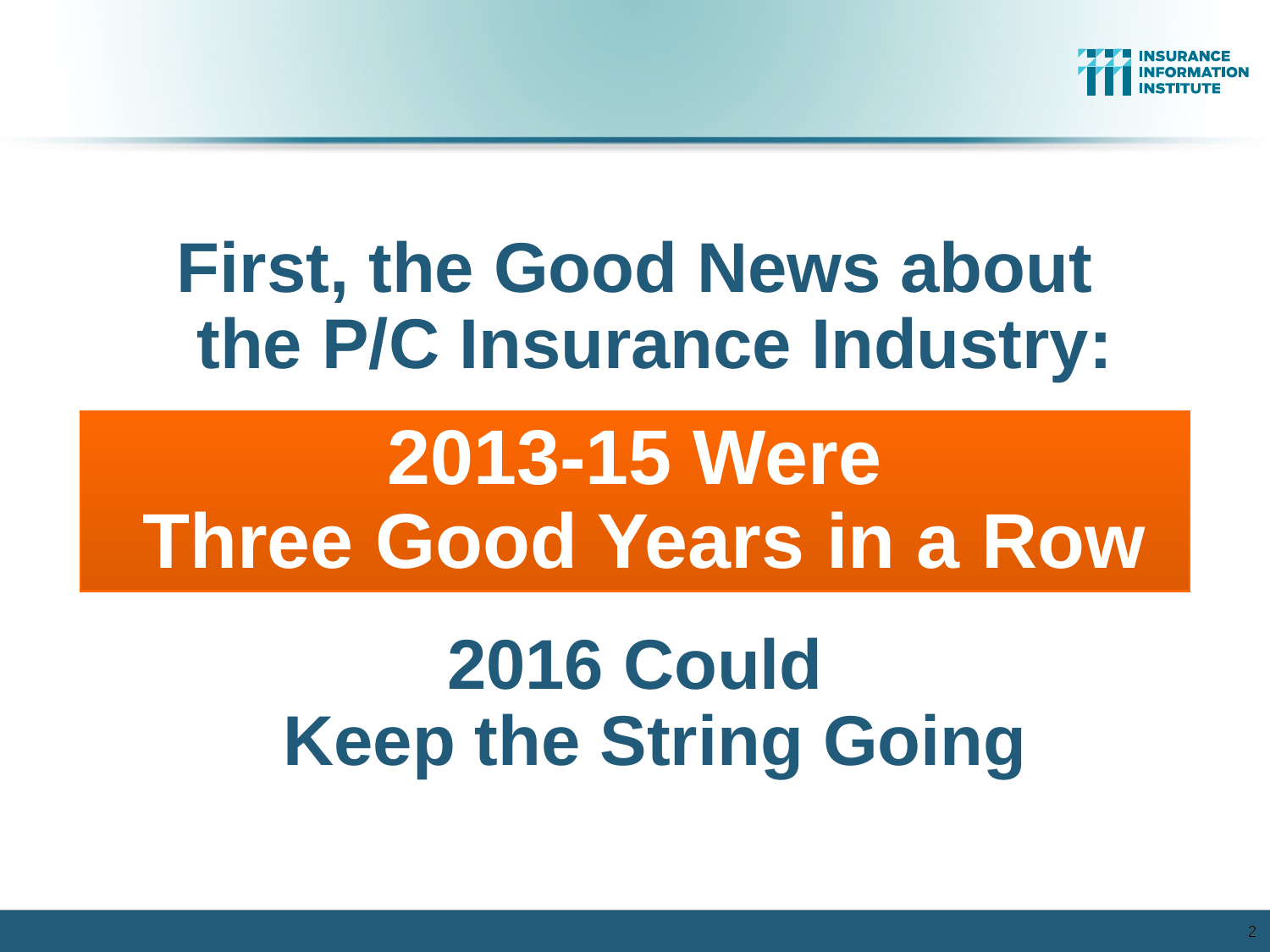

First, the Good News about
the P/C Insurance Industry:
2013-15 Were
Three Good Years in a Row
2016 Could
Keep the String Going

2
2
12/01/09 - 9pm